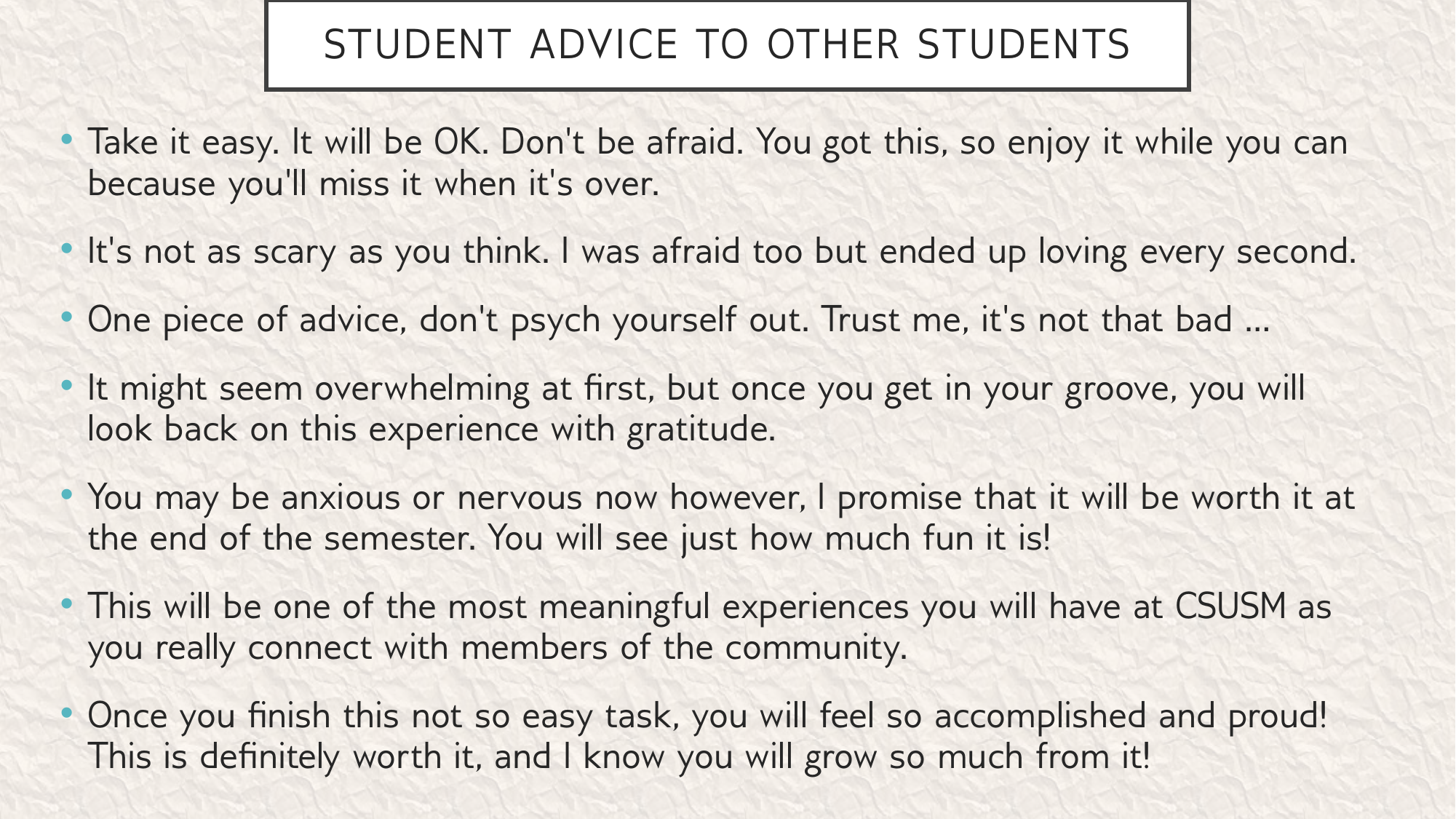

# Student advice to other students
Take it easy. It will be OK. Don't be afraid. You got this, so enjoy it while you can because you'll miss it when it's over.
It's not as scary as you think. I was afraid too but ended up loving every second.
One piece of advice, don't psych yourself out. Trust me, it's not that bad …
It might seem overwhelming at first, but once you get in your groove, you will look back on this experience with gratitude.
You may be anxious or nervous now however, I promise that it will be worth it at the end of the semester. You will see just how much fun it is!
This will be one of the most meaningful experiences you will have at CSUSM as you really connect with members of the community.
Once you finish this not so easy task, you will feel so accomplished and proud! This is definitely worth it, and I know you will grow so much from it!